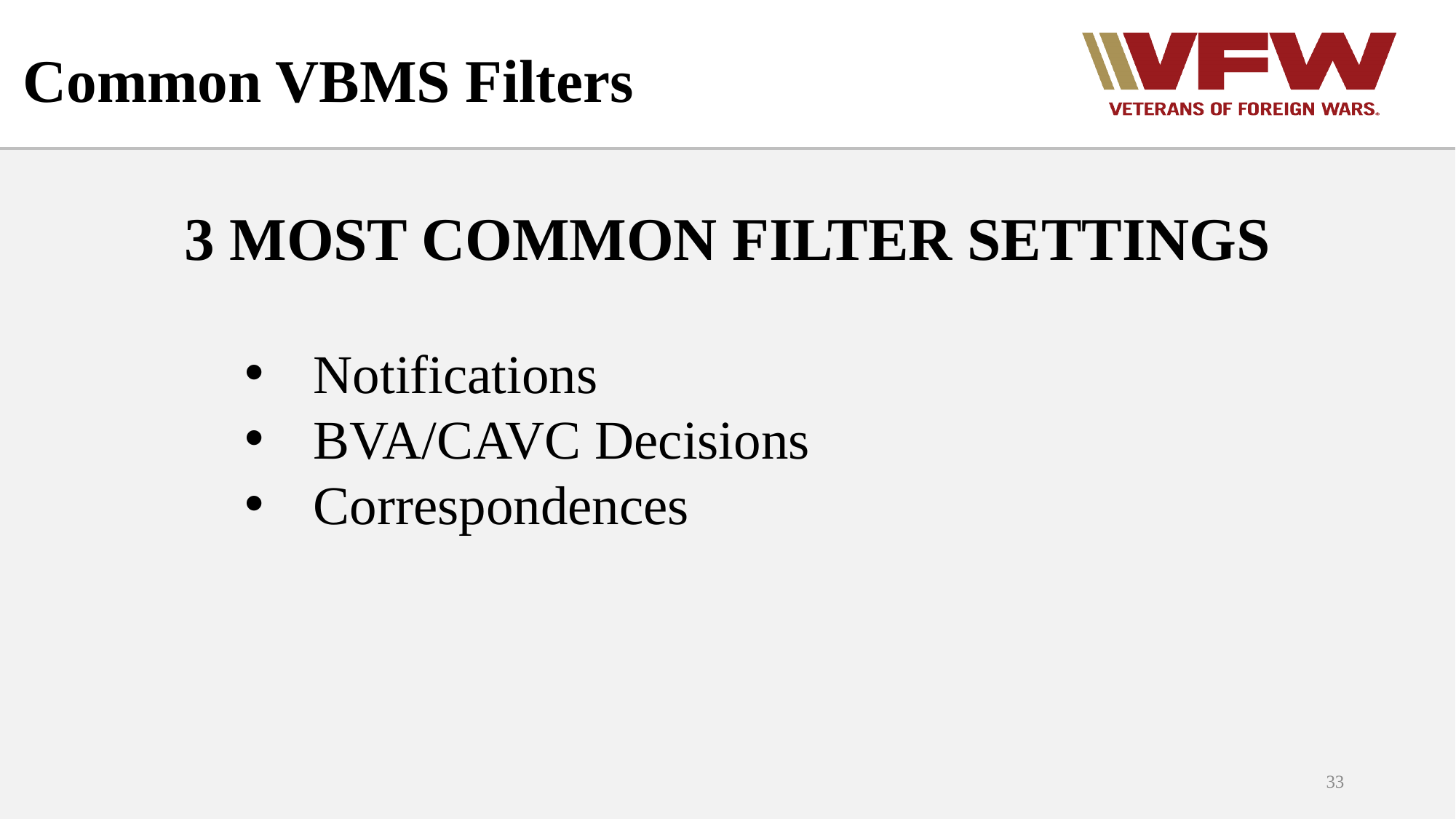

# Common VBMS Filters

3 MOST COMMON FILTER SETTINGS

Notifications
BVA/CAVC Decisions
Correspondences
33